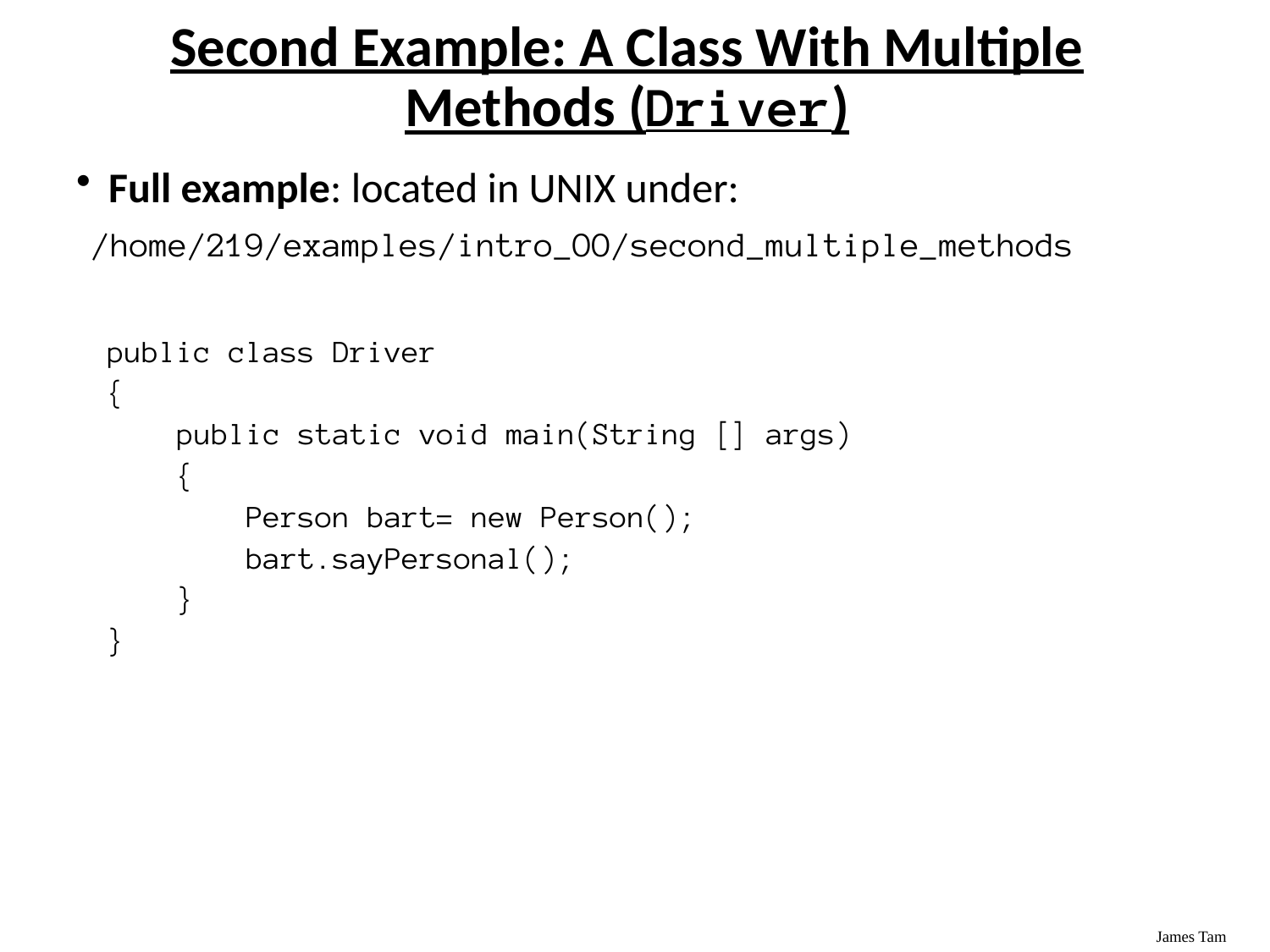

# Second Example: A Class With Multiple Methods (Driver)
Full example: located in UNIX under:
/home/219/examples/intro_OO/second_multiple_methods

public class Driver
{
    public static void main(String [] args)
    {
        Person bart= new Person();
        bart.sayPersonal();
    }
}